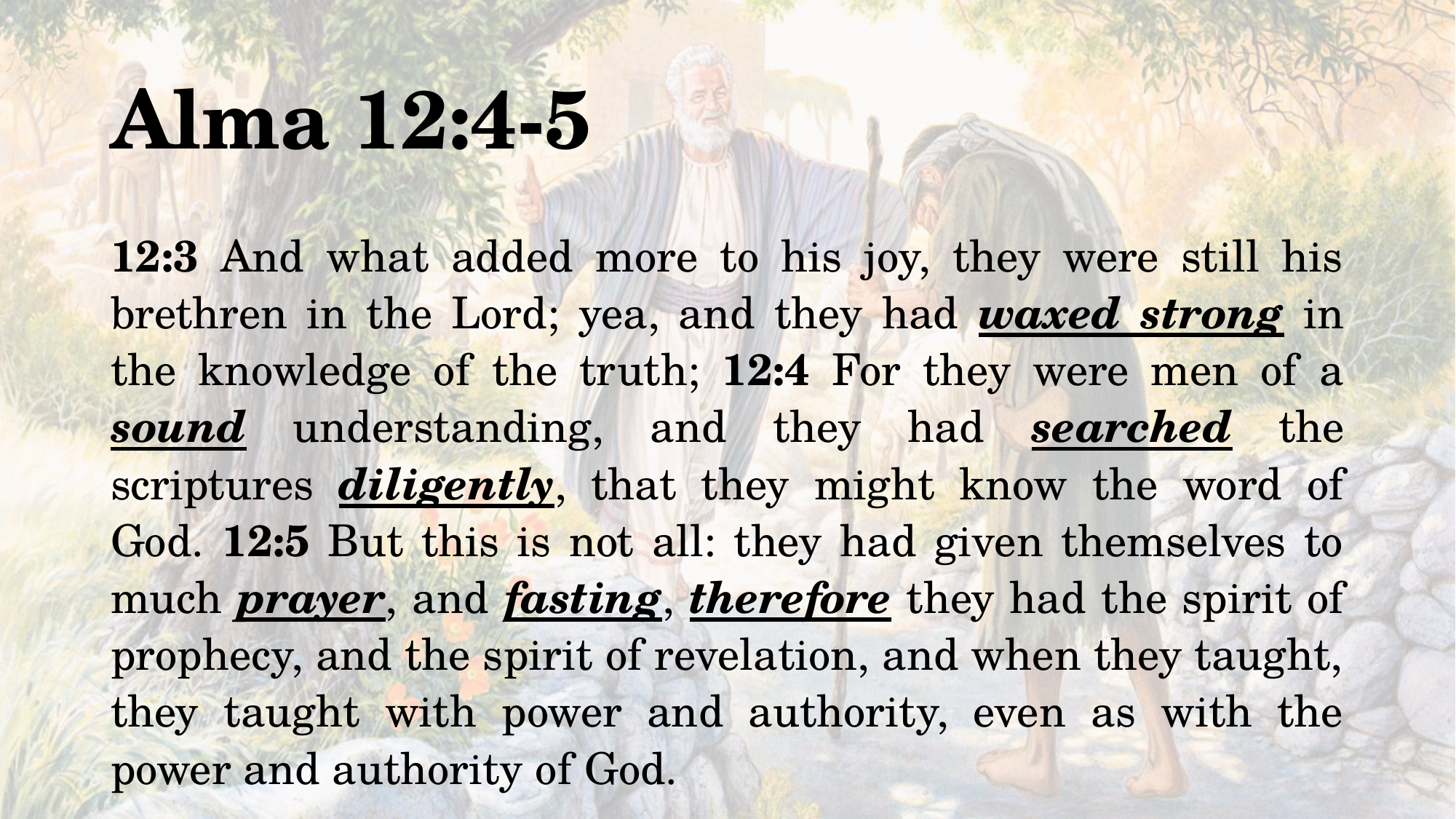

# Alma 12:4-5
12:3 And what added more to his joy, they were still his brethren in the Lord; yea, and they had waxed strong in the knowledge of the truth; 12:4 For they were men of a sound understanding, and they had searched the scriptures diligently, that they might know the word of God. 12:5 But this is not all: they had given themselves to much prayer, and fasting, therefore they had the spirit of prophecy, and the spirit of revelation, and when they taught, they taught with power and authority, even as with the power and authority of God.